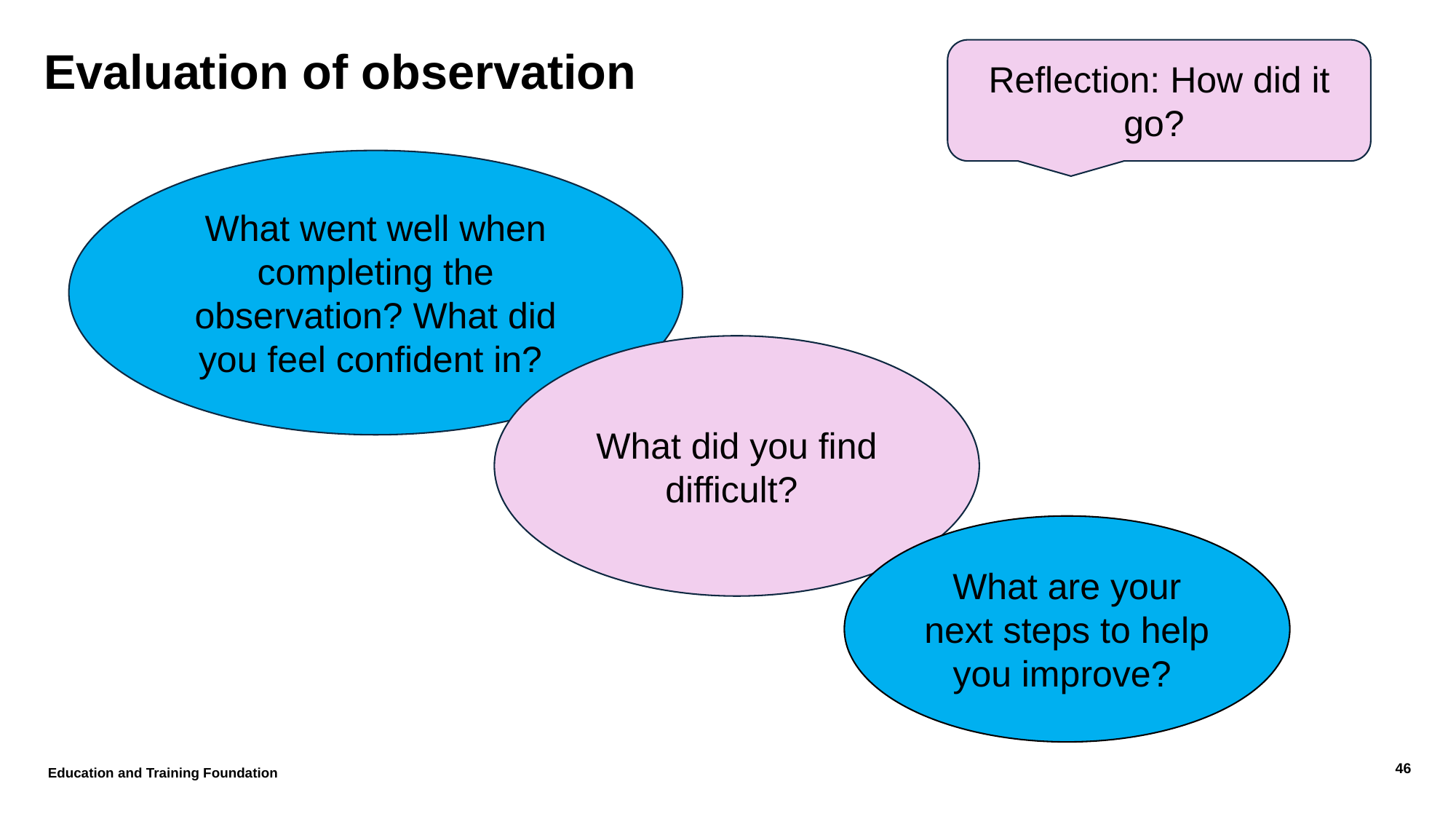

Reflection: How did it go?
# Evaluation of observation
What went well when completing the observation? What did you feel confident in?
What did you find difficult?
What are your next steps to help you improve?
Education and Training Foundation
46